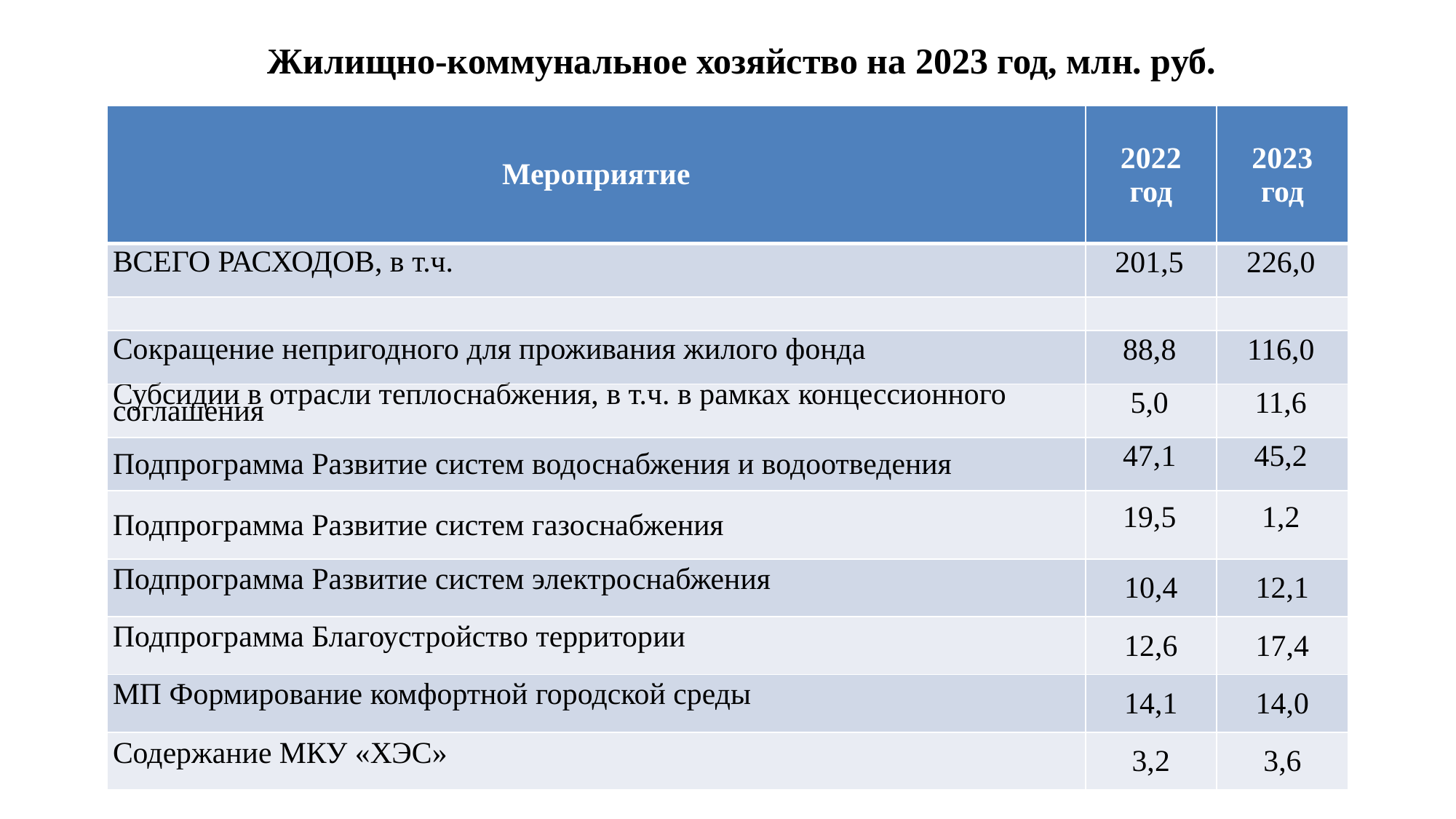

# Жилищно-коммунальное хозяйство на 2023 год, млн. руб.
| Мероприятие | 2022 год | 2023 год |
| --- | --- | --- |
| ВСЕГО РАСХОДОВ, в т.ч. | 201,5 | 226,0 |
|  |  |  |
| Сокращение непригодного для проживания жилого фонда | 88,8 | 116,0 |
| Субсидии в отрасли теплоснабжения, в т.ч. в рамках концессионного соглашения | 5,0 | 11,6 |
| Подпрограмма Развитие систем водоснабжения и водоотведения | 47,1 | 45,2 |
| Подпрограмма Развитие систем газоснабжения | 19,5 | 1,2 |
| Подпрограмма Развитие систем электроснабжения | 10,4 | 12,1 |
| Подпрограмма Благоустройство территории | 12,6 | 17,4 |
| МП Формирование комфортной городской среды | 14,1 | 14,0 |
| Содержание МКУ «ХЭС» | 3,2 | 3,6 |